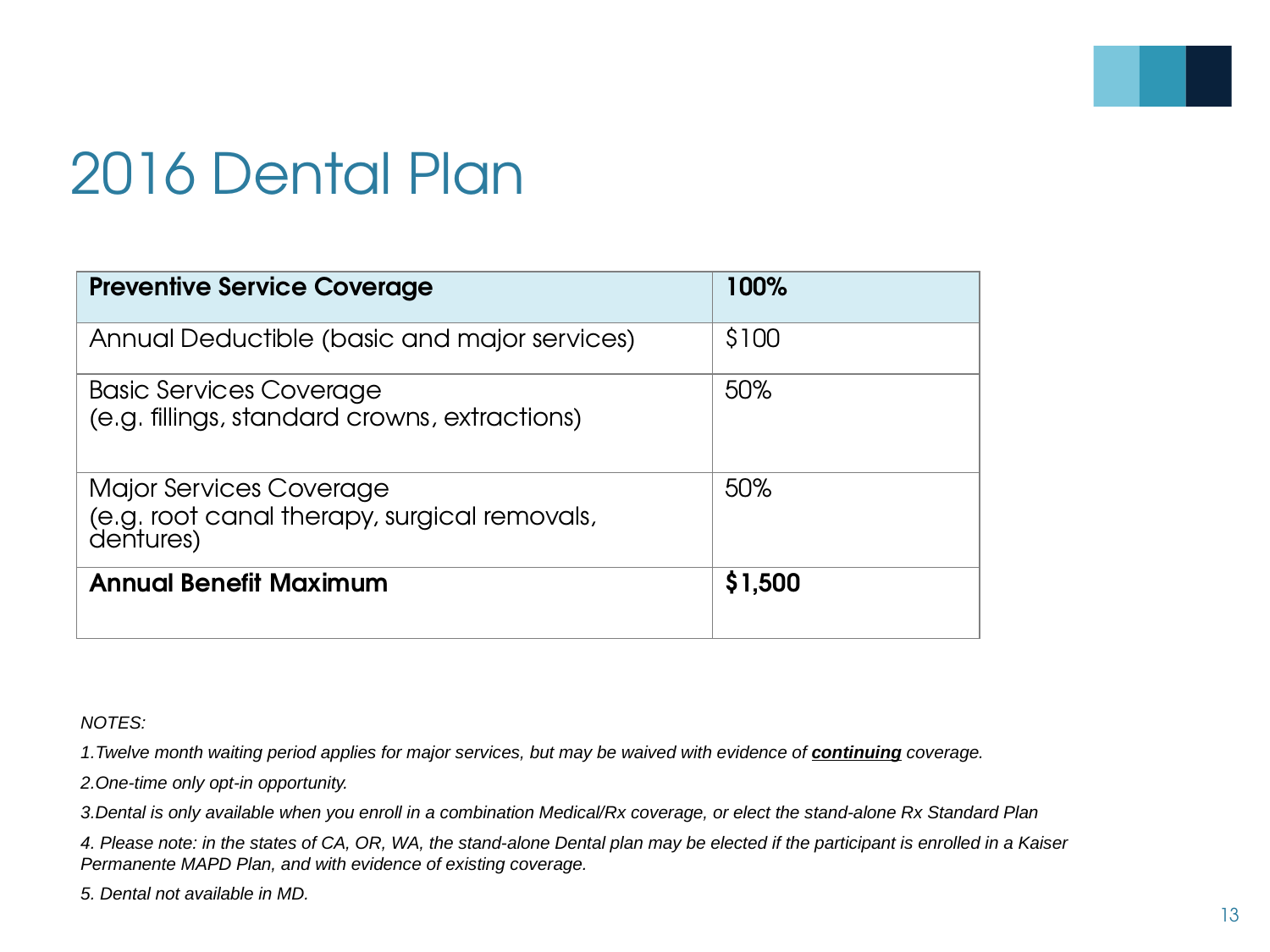

# 2016 Dental Plan
| Preventive Service Coverage | 100% |
| --- | --- |
| Annual Deductible (basic and major services) | $100 |
| Basic Services Coverage (e.g. fillings, standard crowns, extractions) | 50% |
| Major Services Coverage (e.g. root canal therapy, surgical removals, dentures) | 50% |
| Annual Benefit Maximum | $1,500 |
NOTES:
Twelve month waiting period applies for major services, but may be waived with evidence of continuing coverage.
One-time only opt-in opportunity.
Dental is only available when you enroll in a combination Medical/Rx coverage, or elect the stand-alone Rx Standard Plan
 Please note: in the states of CA, OR, WA, the stand-alone Dental plan may be elected if the participant is enrolled in a Kaiser Permanente MAPD Plan, and with evidence of existing coverage.
 Dental not available in MD.
13